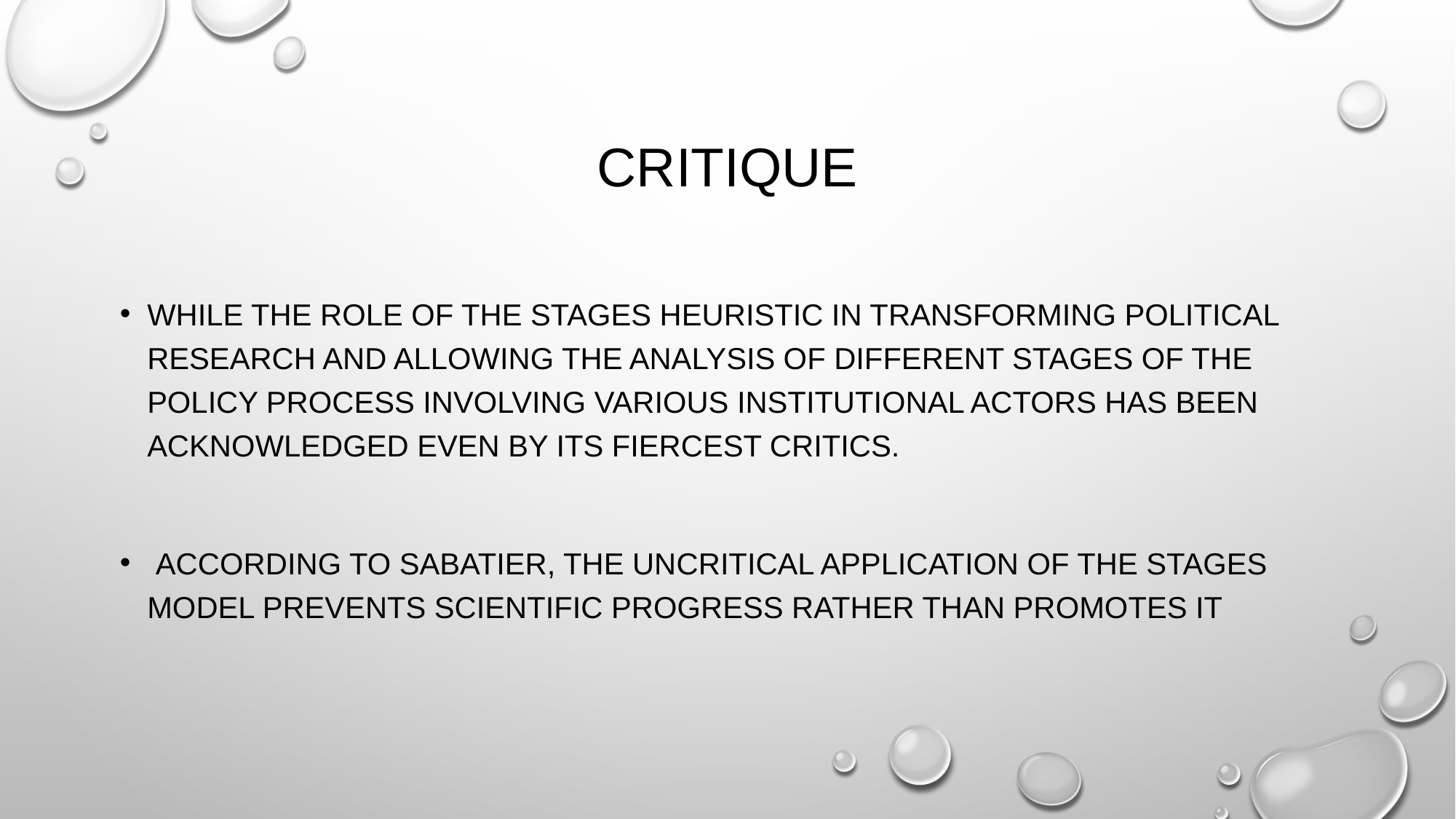

# critique
While the role of the stages heuristic in transforming political research and allowing the analysis of different stages of the policy process involving various institutional actors has been acknowledged even by its fiercest critics.

 According to Sabatier, the uncritical application of the stages model prevents scientific progress rather than promotes it